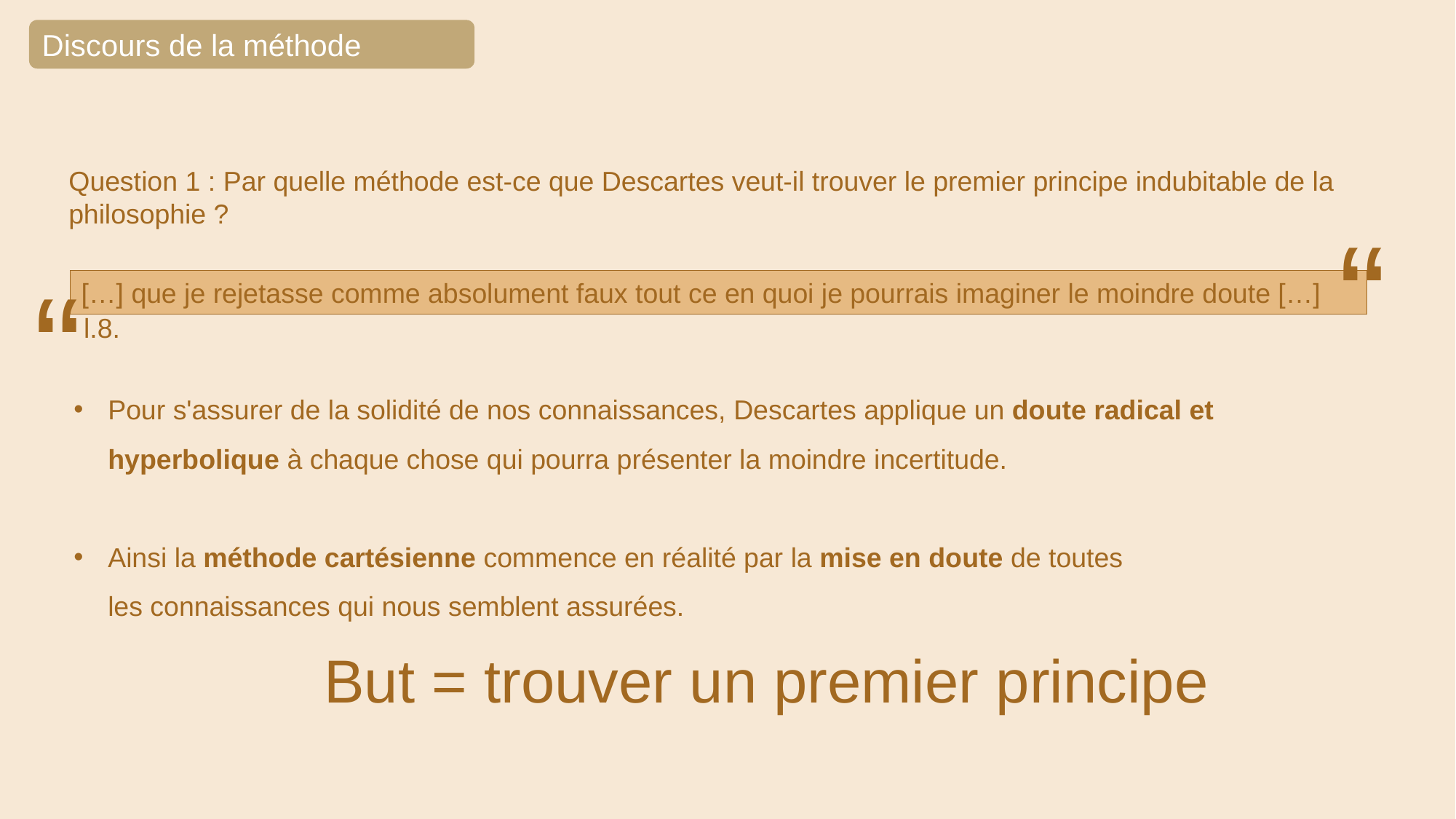

Discours de la méthode
Question 1 : Par quelle méthode est-ce que Descartes veut-il trouver le premier principe indubitable de la philosophie ?
“
“
[…] que je rejetasse comme absolument faux tout ce en quoi je pourrais imaginer le moindre doute […]
l.8.
Pour s'assurer de la solidité de nos connaissances, Descartes applique un doute radical et hyperbolique à chaque chose qui pourra présenter la moindre incertitude.

Ainsi la méthode cartésienne commence en réalité par la mise en doute de toutes les connaissances qui nous semblent assurées.
But = trouver un premier principe